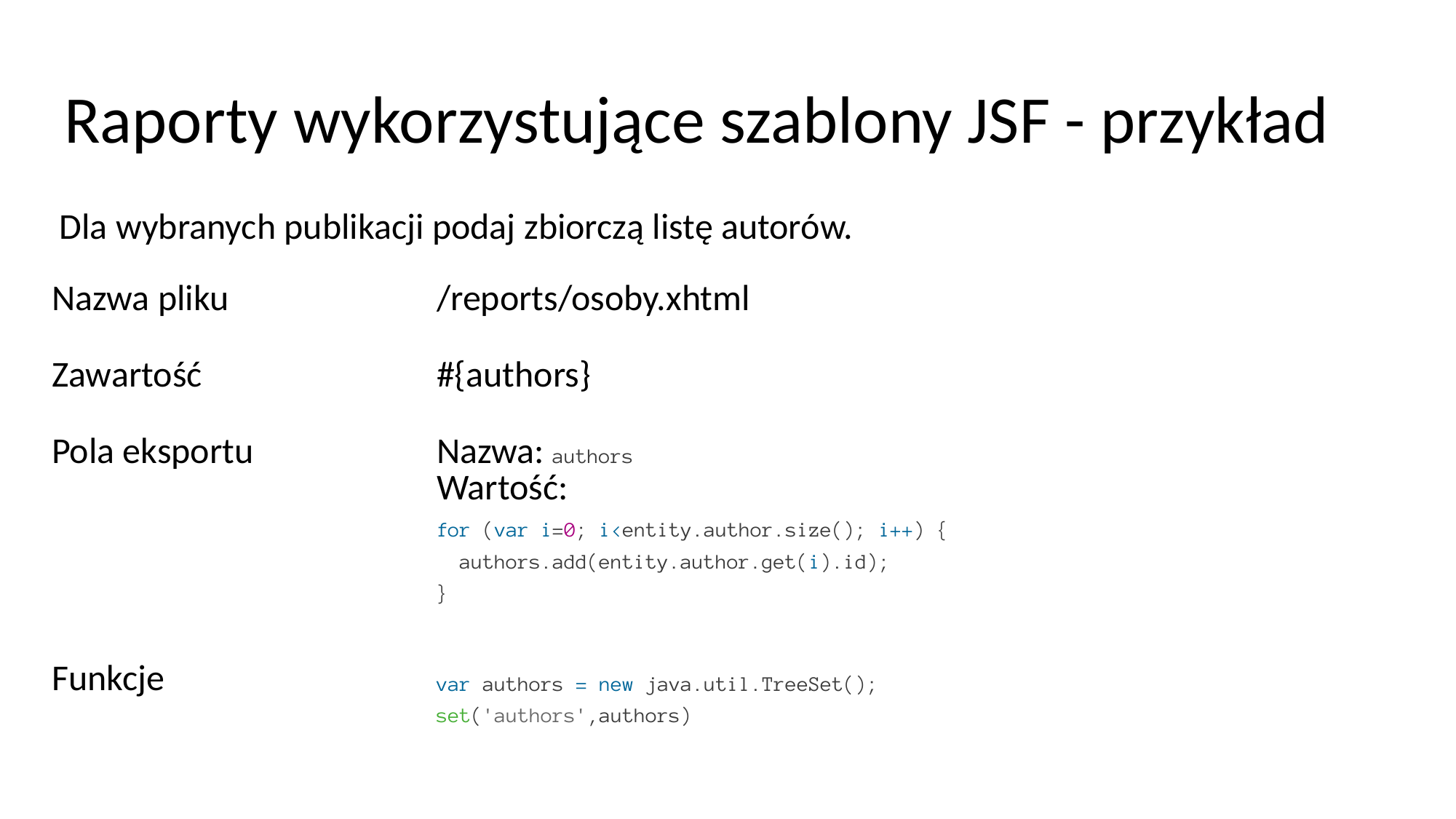

# Raporty wykorzystujące szablony JSF - przykład
Dla wybranych publikacji podaj zbiorczą listę autorów.
| Nazwa pliku | /reports/osoby.xhtml |
| --- | --- |
| Zawartość | #{authors} |
| Pola eksportu | Nazwa: authors Wartość: for (var i=0; i<entity.author.size(); i++) { authors.add(entity.author.get(i).id); } |
| Funkcje | var authors = new java.util.TreeSet(); set('authors',authors) |